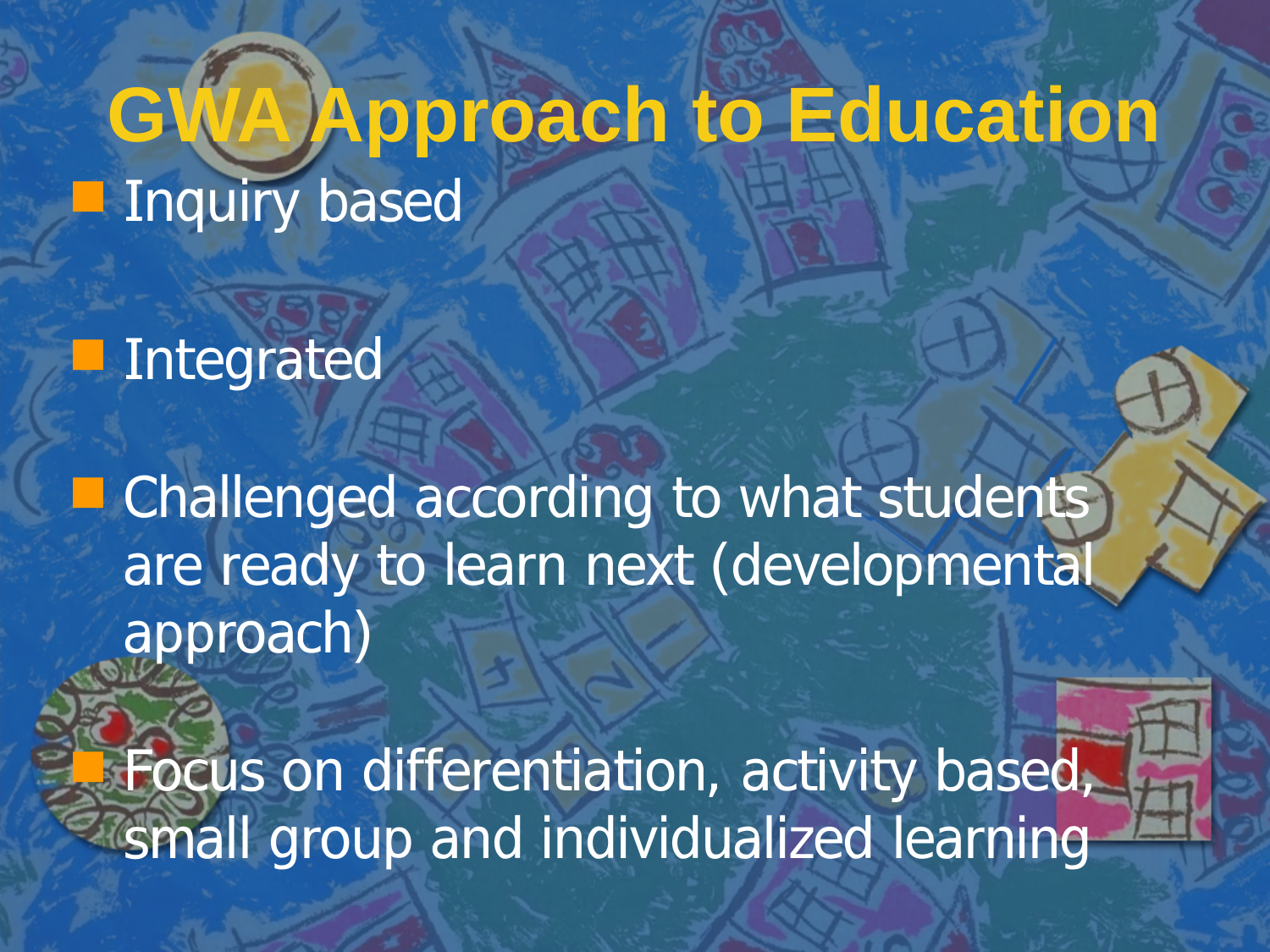

# GWA Approach to Education
Inquiry based

Integrated

Challenged according to what students are ready to learn next (developmental approach)

Focus on differentiation, activity based, small group and individualized learning